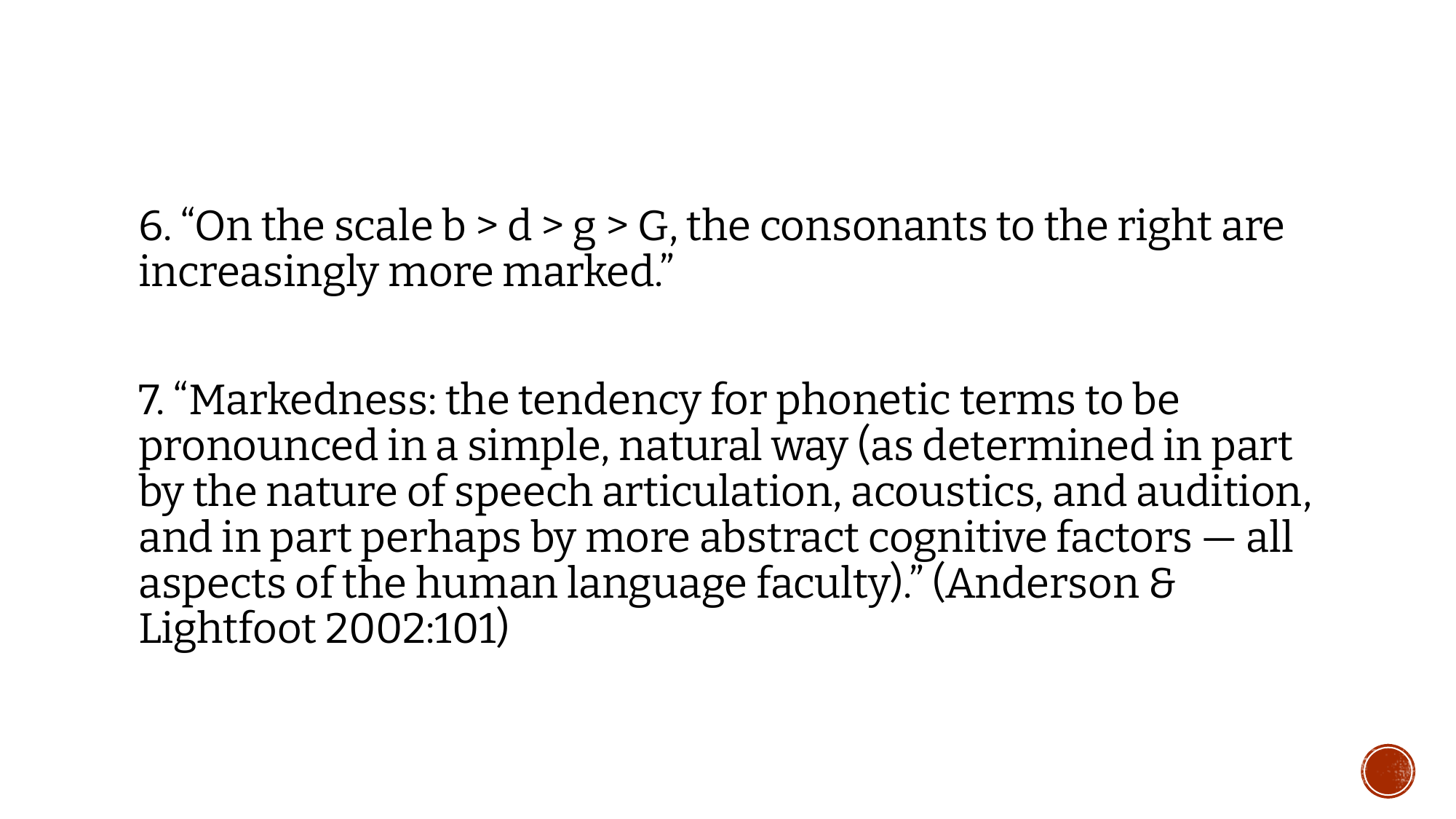

#
6. “On the scale b > d > g > G, the consonants to the right are increasingly more marked.”

7. “Markedness: the tendency for phonetic terms to be pronounced in a simple, natural way (as determined in part by the nature of speech articulation, acoustics, and audition, and in part perhaps by more abstract cognitive factors — all aspects of the human language faculty).” (Anderson & Lightfoot 2002:101)